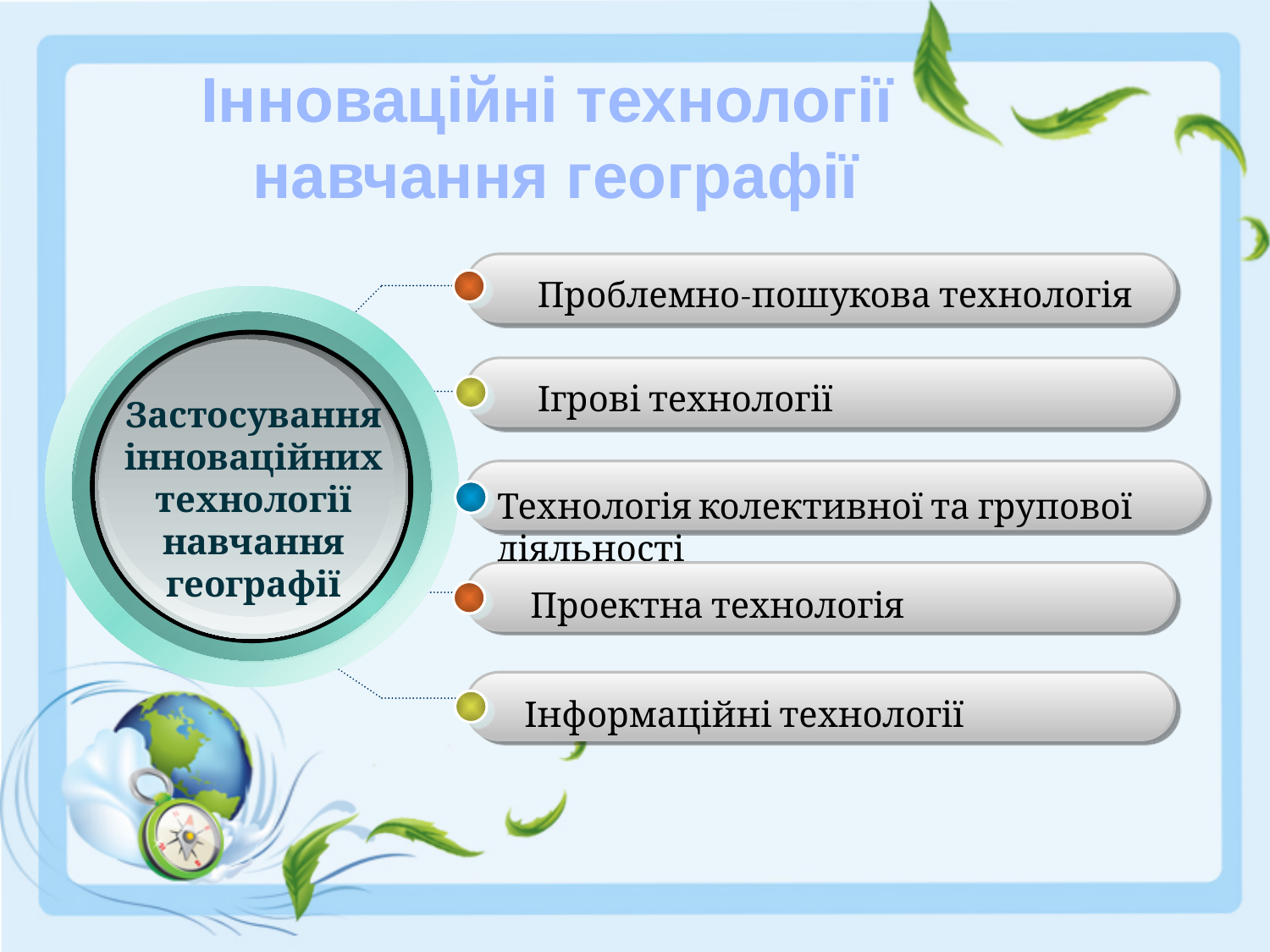

# Інноваційні технології навчання географії

Проблемно-пошукова технологія

Ігрові технології

Застосування інноваційних технології навчання географії

Технологія колективної та групової діяльності

Проектна технологія

Інформаційні технології